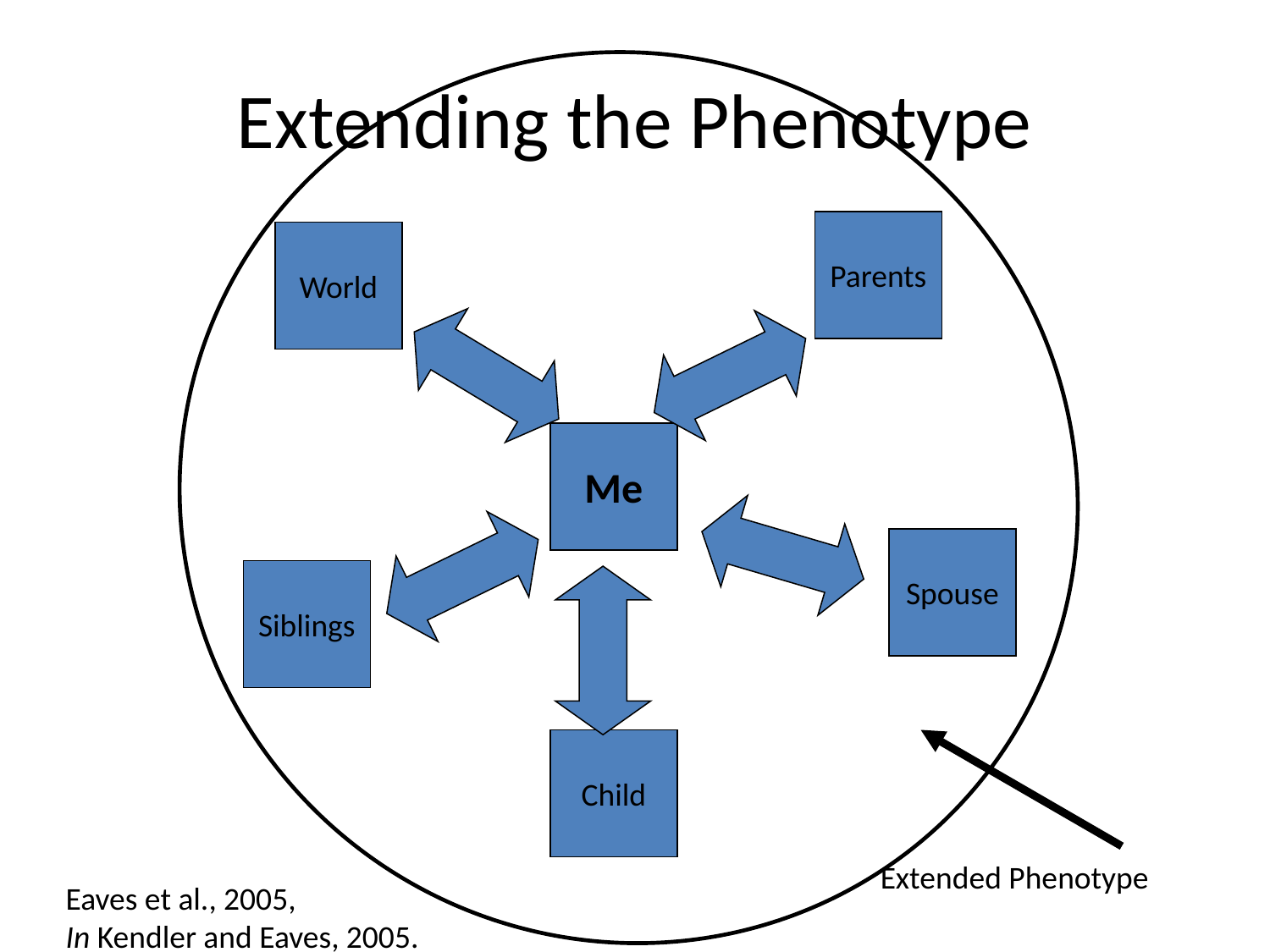

# Extending the Phenotype

Parents
World

Me

Spouse
Siblings

Child

Extended Phenotype
Eaves et al., 2005,
In Kendler and Eaves, 2005.